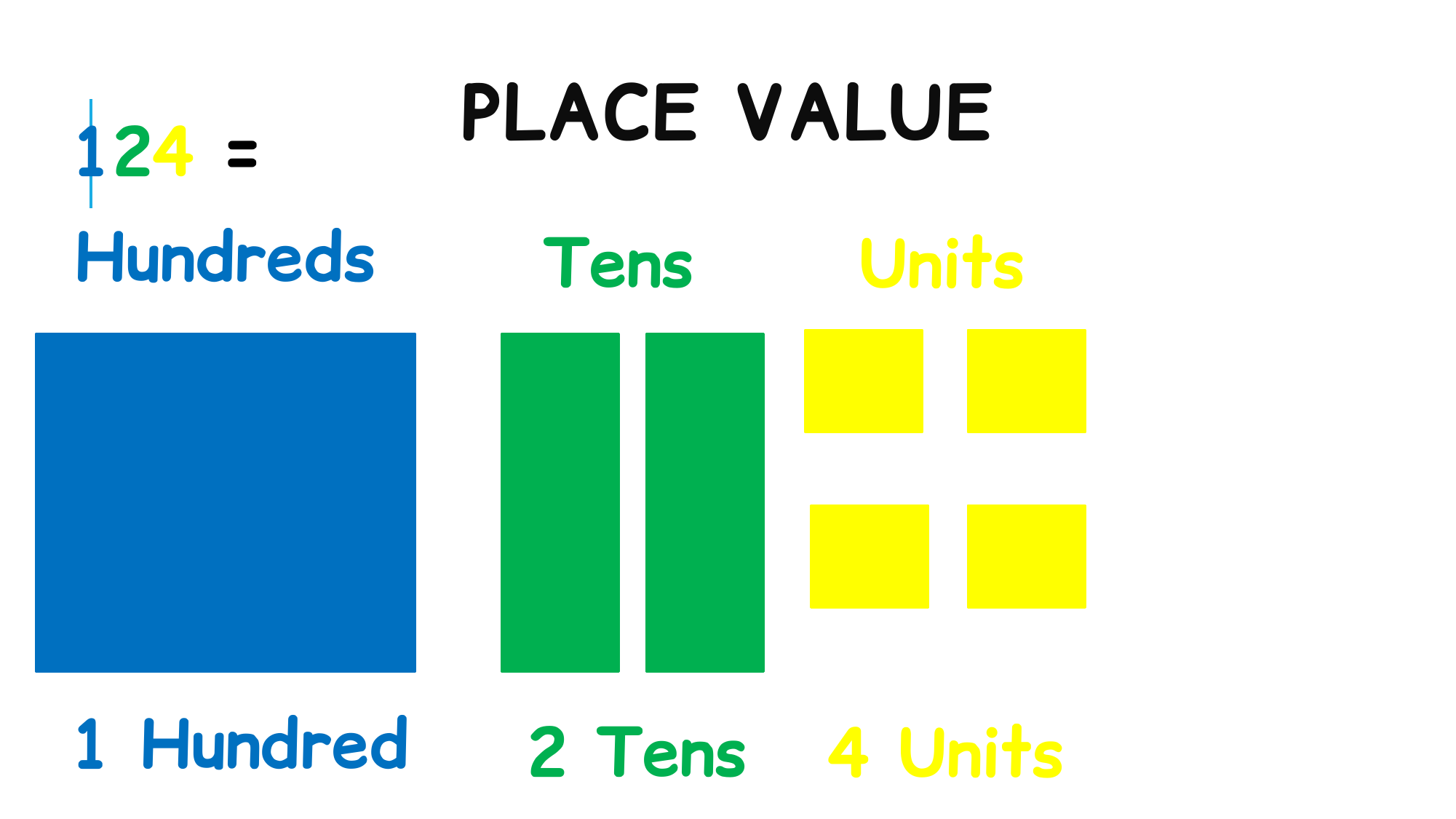

# Place Value
124 =
Hundreds
Tens
Units

 1 Hundred
2 Tens
4 Units